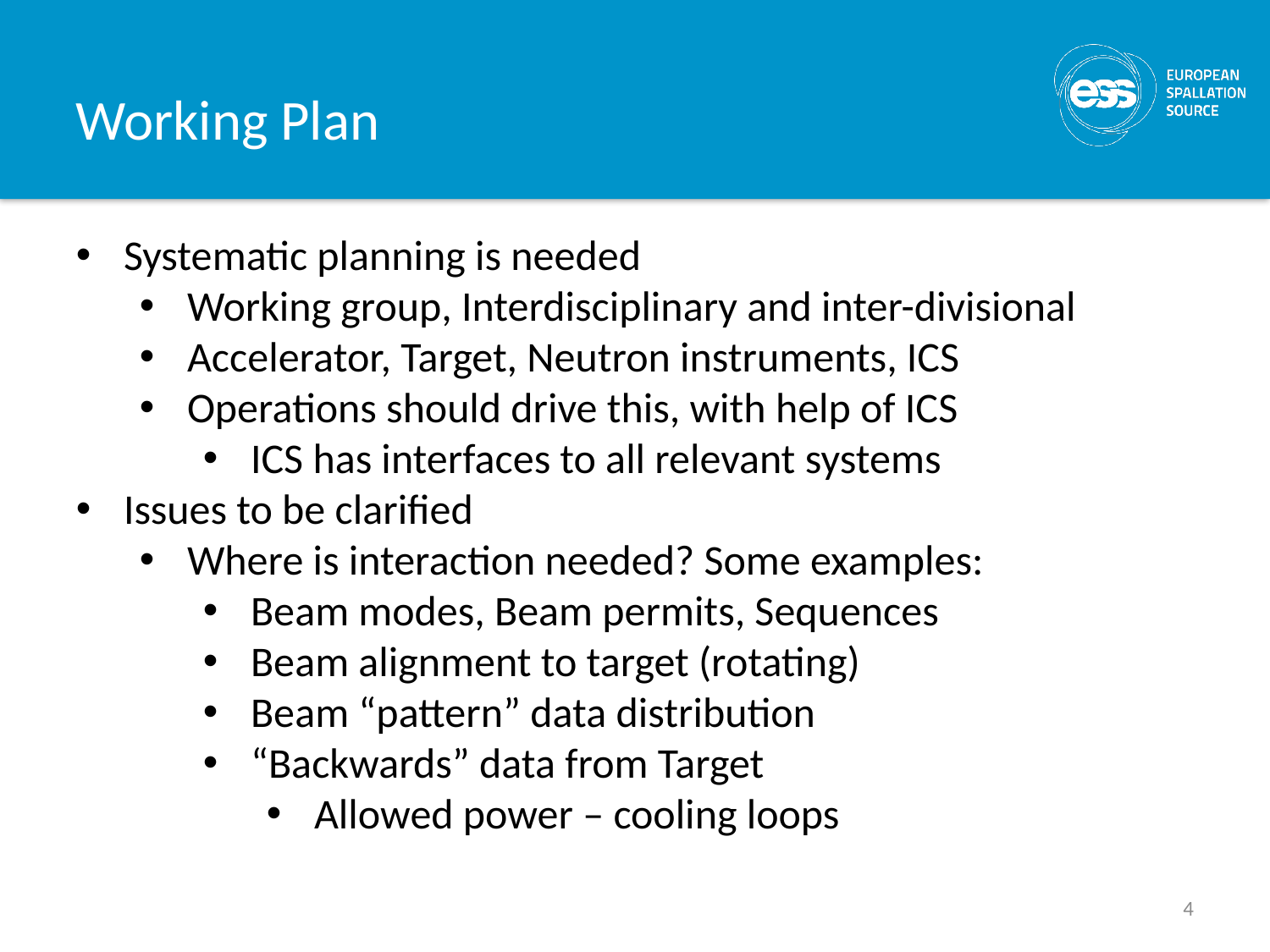

Working Plan
Systematic planning is needed
Working group, Interdisciplinary and inter-divisional
Accelerator, Target, Neutron instruments, ICS
Operations should drive this, with help of ICS
ICS has interfaces to all relevant systems
Issues to be clarified
Where is interaction needed? Some examples:
Beam modes, Beam permits, Sequences
Beam alignment to target (rotating)
Beam “pattern” data distribution
“Backwards” data from Target
Allowed power – cooling loops

4